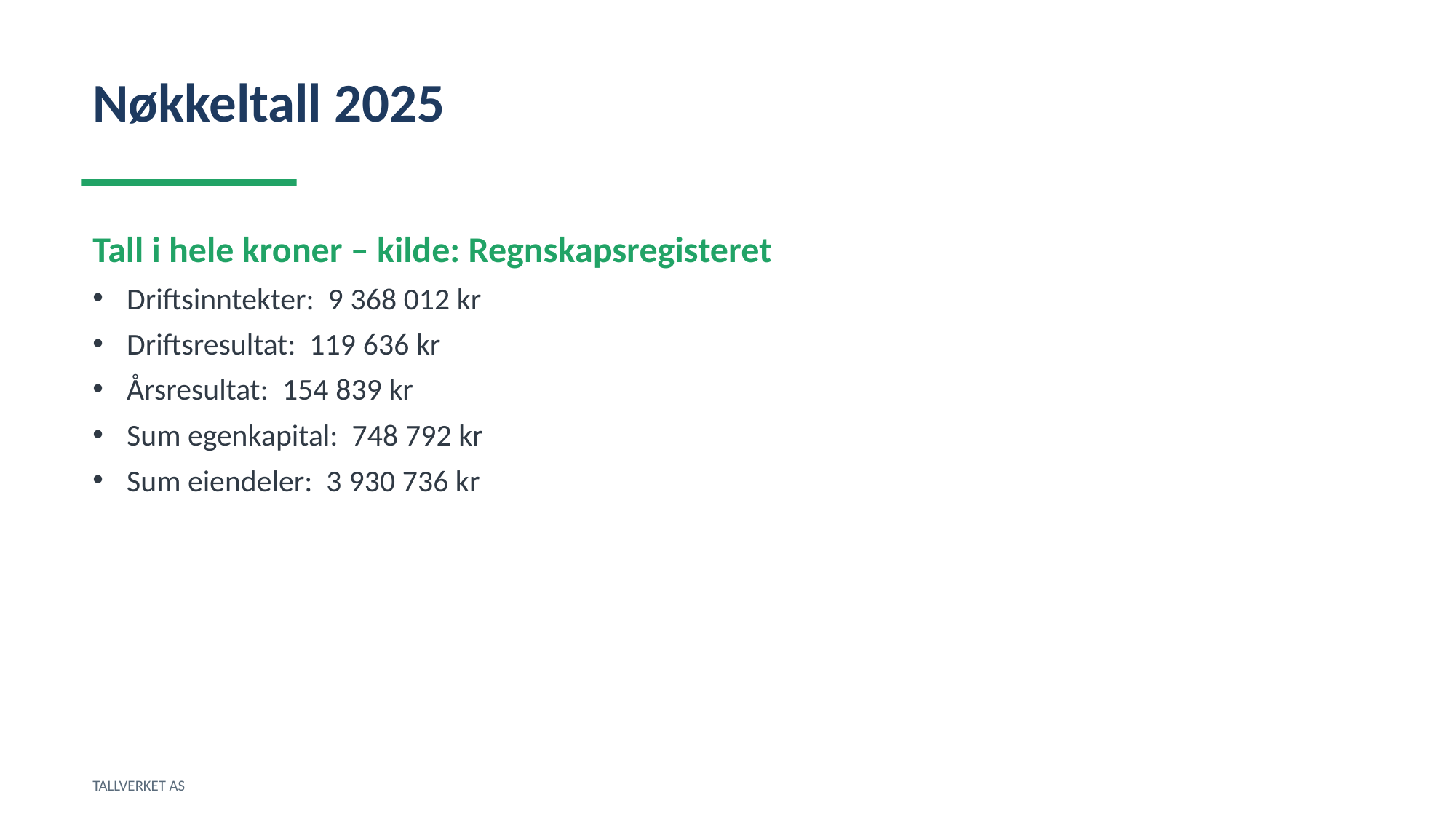

Nøkkeltall 2025

Tall i hele kroner – kilde: Regnskapsregisteret
Driftsinntekter:  9 368 012 kr
Driftsresultat:  119 636 kr
Årsresultat:  154 839 kr
Sum egenkapital:  748 792 kr
Sum eiendeler:  3 930 736 kr
TALLVERKET AS